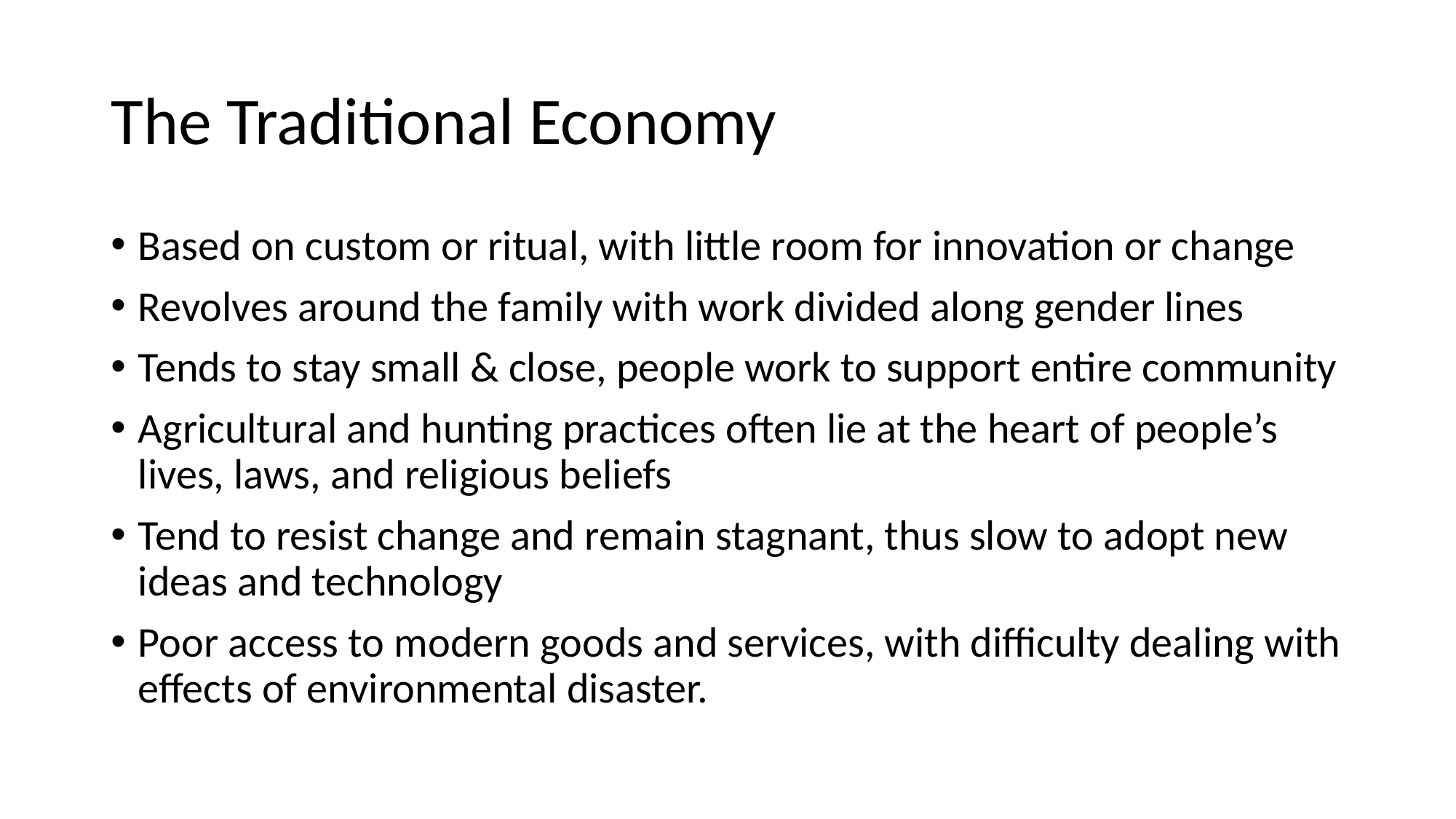

# The Traditional Economy
Based on custom or ritual, with little room for innovation or change
Revolves around the family with work divided along gender lines
Tends to stay small & close, people work to support entire community
Agricultural and hunting practices often lie at the heart of people’s lives, laws, and religious beliefs
Tend to resist change and remain stagnant, thus slow to adopt new ideas and technology
Poor access to modern goods and services, with difficulty dealing with effects of environmental disaster.